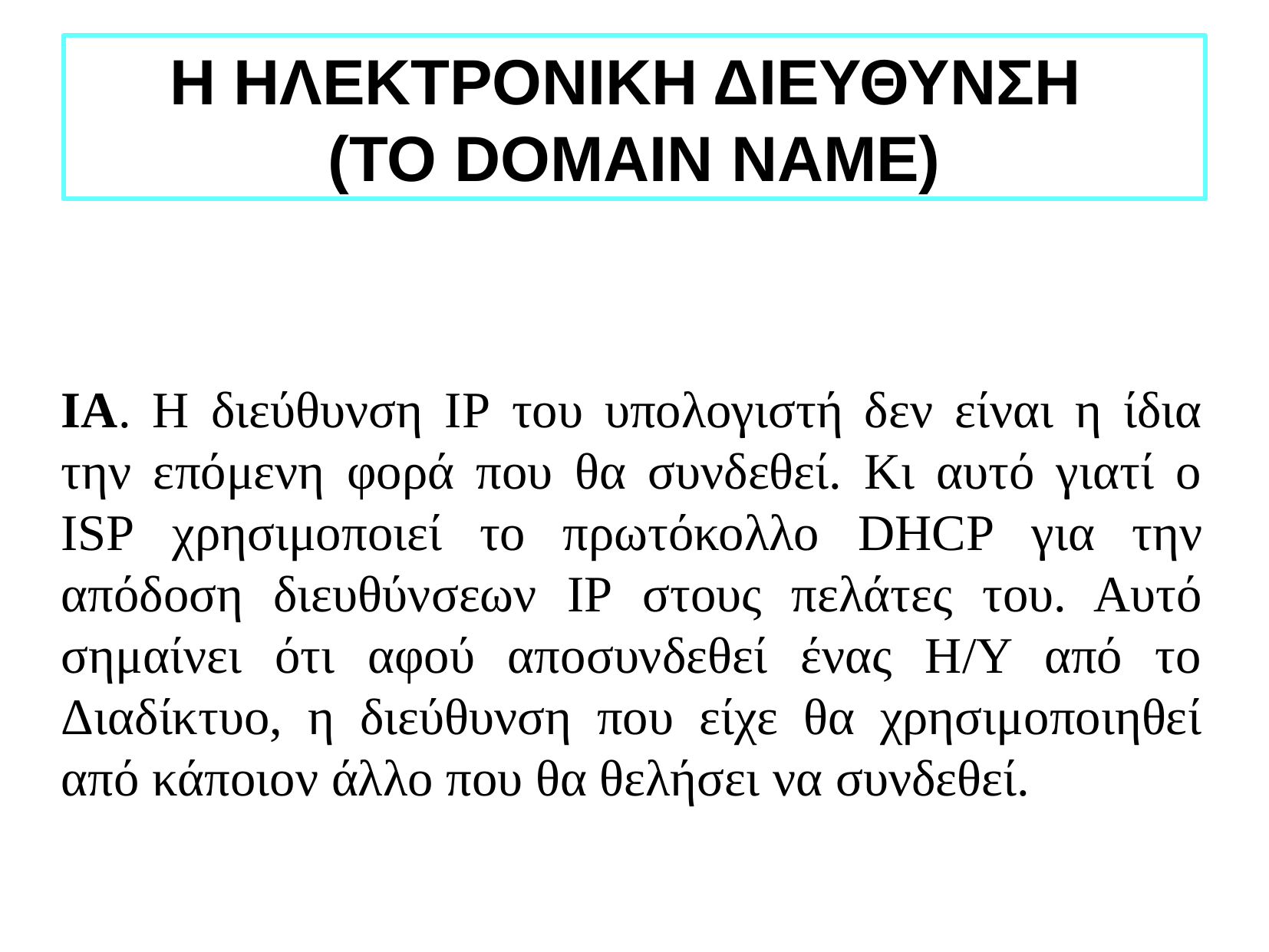

Η ΗΛΕΚΤΡΟΝΙΚΗ ΔΙΕΥΘΥΝΣΗ
(ΤΟ DOMAIN NAME)

ΙΑ. Η διεύθυνση IP του υπολογιστή δεν είναι η ίδια την επόμενη φορά που θα συνδεθεί. Κι αυτό γιατί ο ISP χρησιμοποιεί το πρωτόκολλο DHCP για την απόδοση διευθύνσεων IP στους πελάτες του. Αυτό σημαίνει ότι αφού αποσυνδεθεί ένας Η/Υ από το Διαδίκτυο, η διεύθυνση που είχε θα χρησιμοποιηθεί από κάποιον άλλο που θα θελήσει να συνδεθεί.